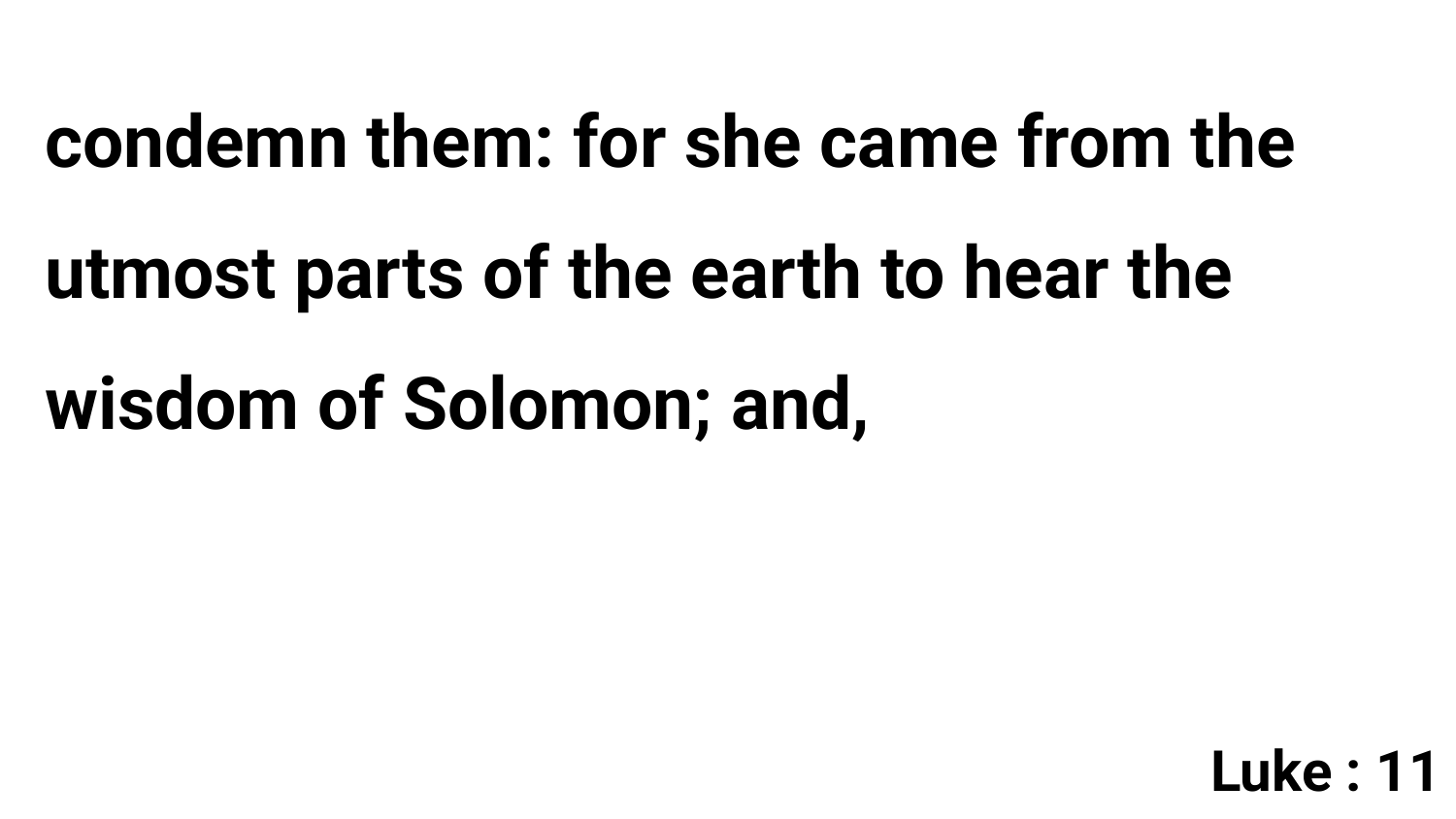

condemn them: for she came from the utmost parts of the earth to hear the wisdom of Solomon; and,
Luke : 11